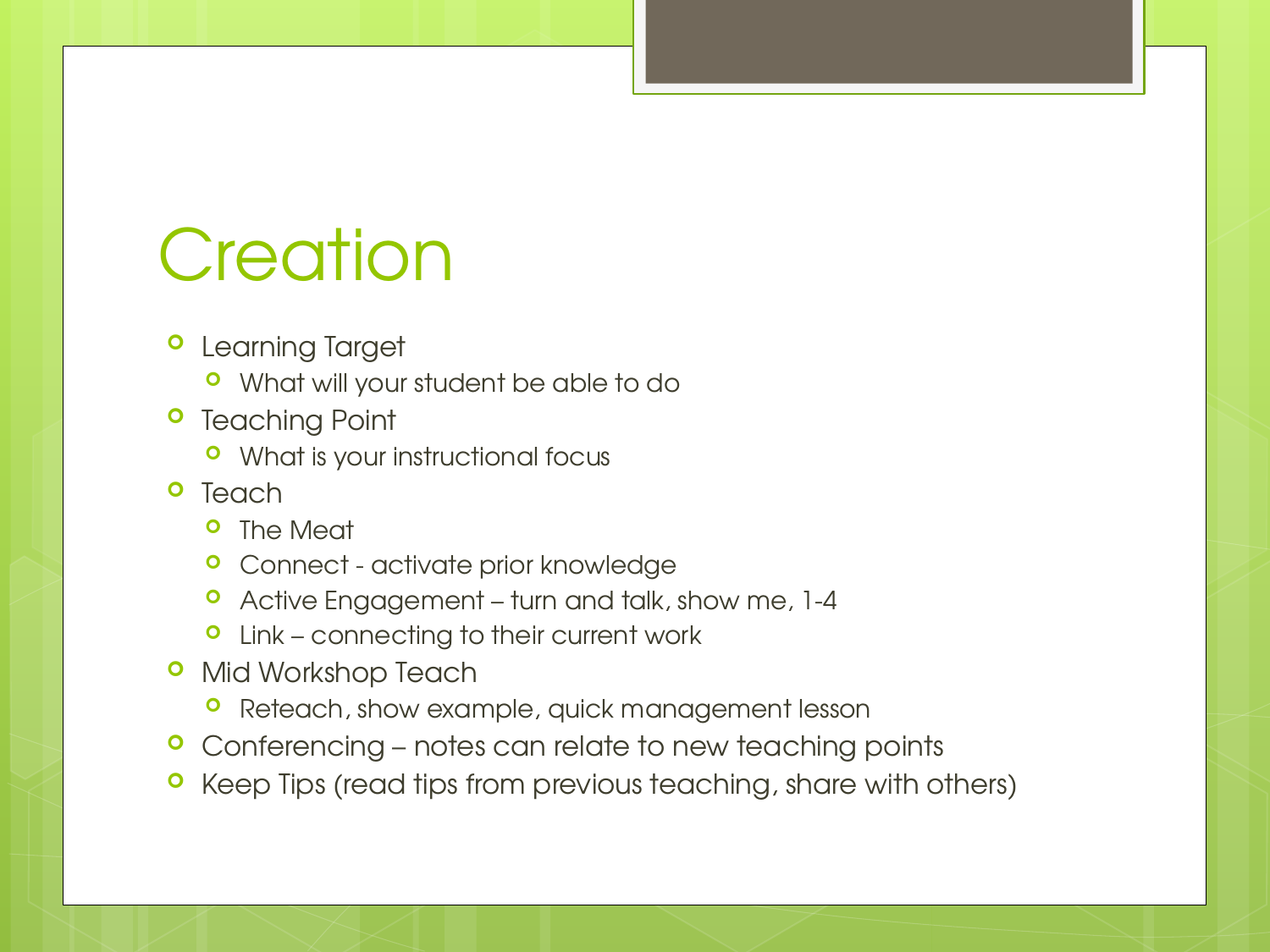

# Creation
Learning Target
What will your student be able to do
Teaching Point
What is your instructional focus
Teach
The Meat
Connect - activate prior knowledge
Active Engagement – turn and talk, show me, 1-4
Link – connecting to their current work
Mid Workshop Teach
Reteach, show example, quick management lesson
Conferencing – notes can relate to new teaching points
Keep Tips (read tips from previous teaching, share with others)